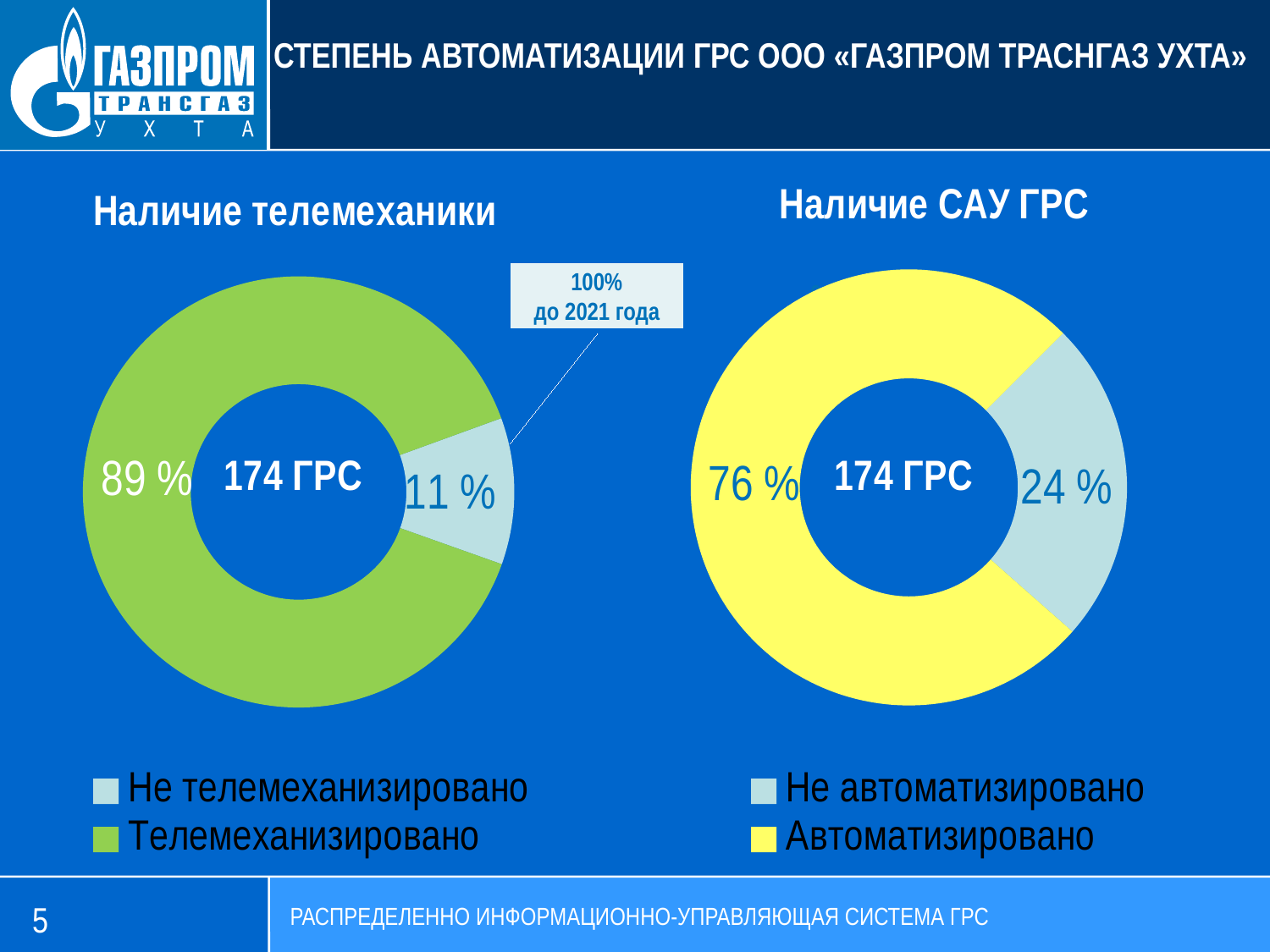

СТЕПЕНЬ АВТОМАТИЗАЦИИ ГРС ООО «ГАЗПРОМ ТРАСНГАЗ УХТА»

### Chart: Наличие телемеханики

| Category | Столбец1 |
|---|---|
| Не телемеханизировано | 11.0 |
| Телемеханизировано | 89.0 |

### Chart: Наличие САУ ГРС

| Category | Столбец1 |
|---|---|
| Не автоматизировано | 24.0 |
| Автоматизировано | 76.0 |
100%
до 2021 года
%
5
РАСПРЕДЕЛЕННО ИНФОРМАЦИОННО-УПРАВЛЯЮЩАЯ СИСТЕМА ГРС